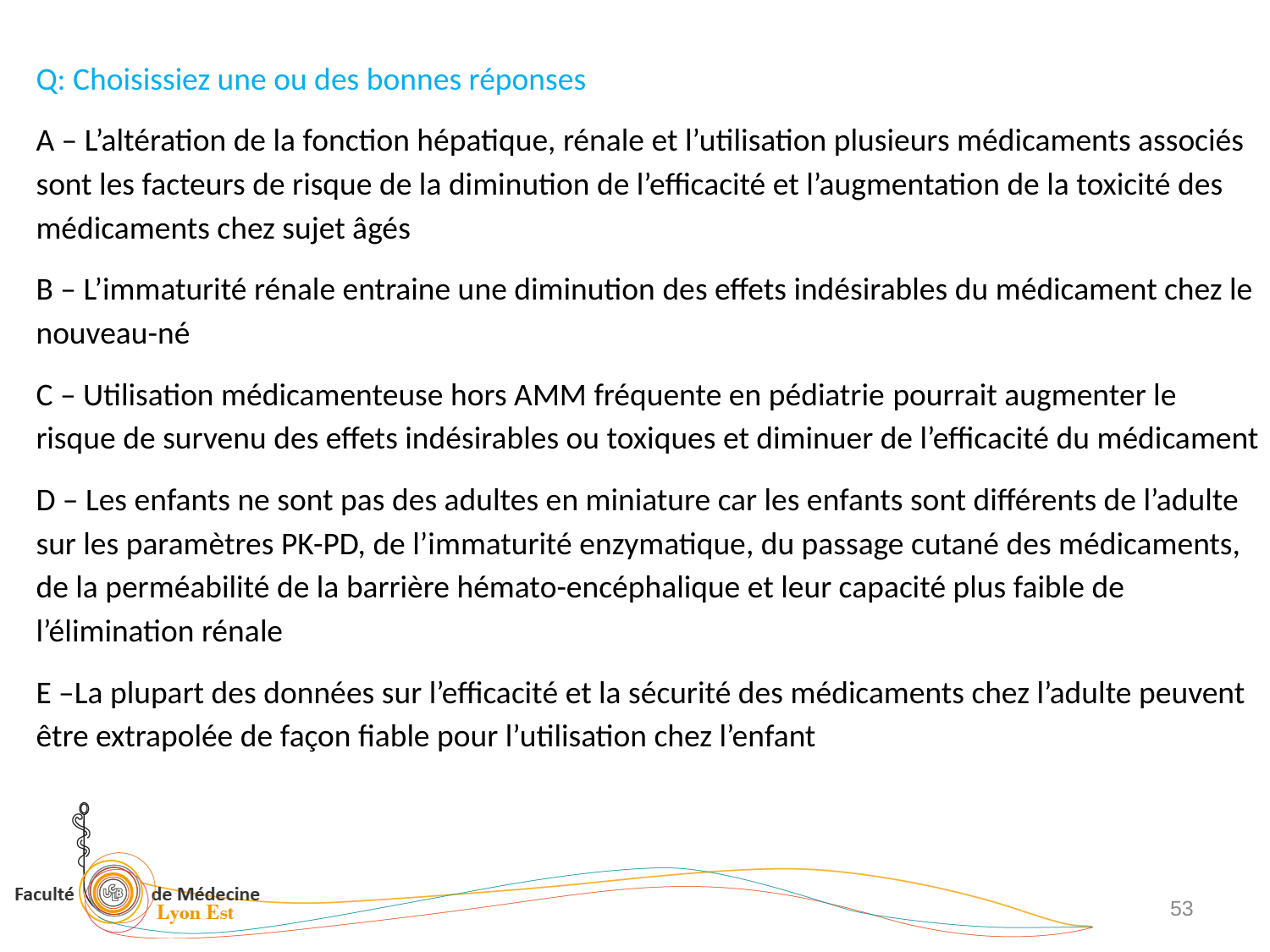

Q: Choisissiez une ou des bonnes réponses
A – L’altération de la fonction hépatique, rénale et l’utilisation plusieurs médicaments associés sont les facteurs de risque de la diminution de l’efficacité et l’augmentation de la toxicité des médicaments chez sujet âgés
B – L’immaturité rénale entraine une diminution des effets indésirables du médicament chez le nouveau-né
C – Utilisation médicamenteuse hors AMM fréquente en pédiatrie pourrait augmenter le risque de survenu des effets indésirables ou toxiques et diminuer de l’efficacité du médicament
D – Les enfants ne sont pas des adultes en miniature car les enfants sont différents de l’adulte sur les paramètres PK-PD, de l’immaturité enzymatique, du passage cutané des médicaments,  de la perméabilité de la barrière hémato-encéphalique et leur capacité plus faible de l’élimination rénale
E –La plupart des données sur l’efficacité et la sécurité des médicaments chez l’adulte peuvent être extrapolée de façon fiable pour l’utilisation chez l’enfant
53